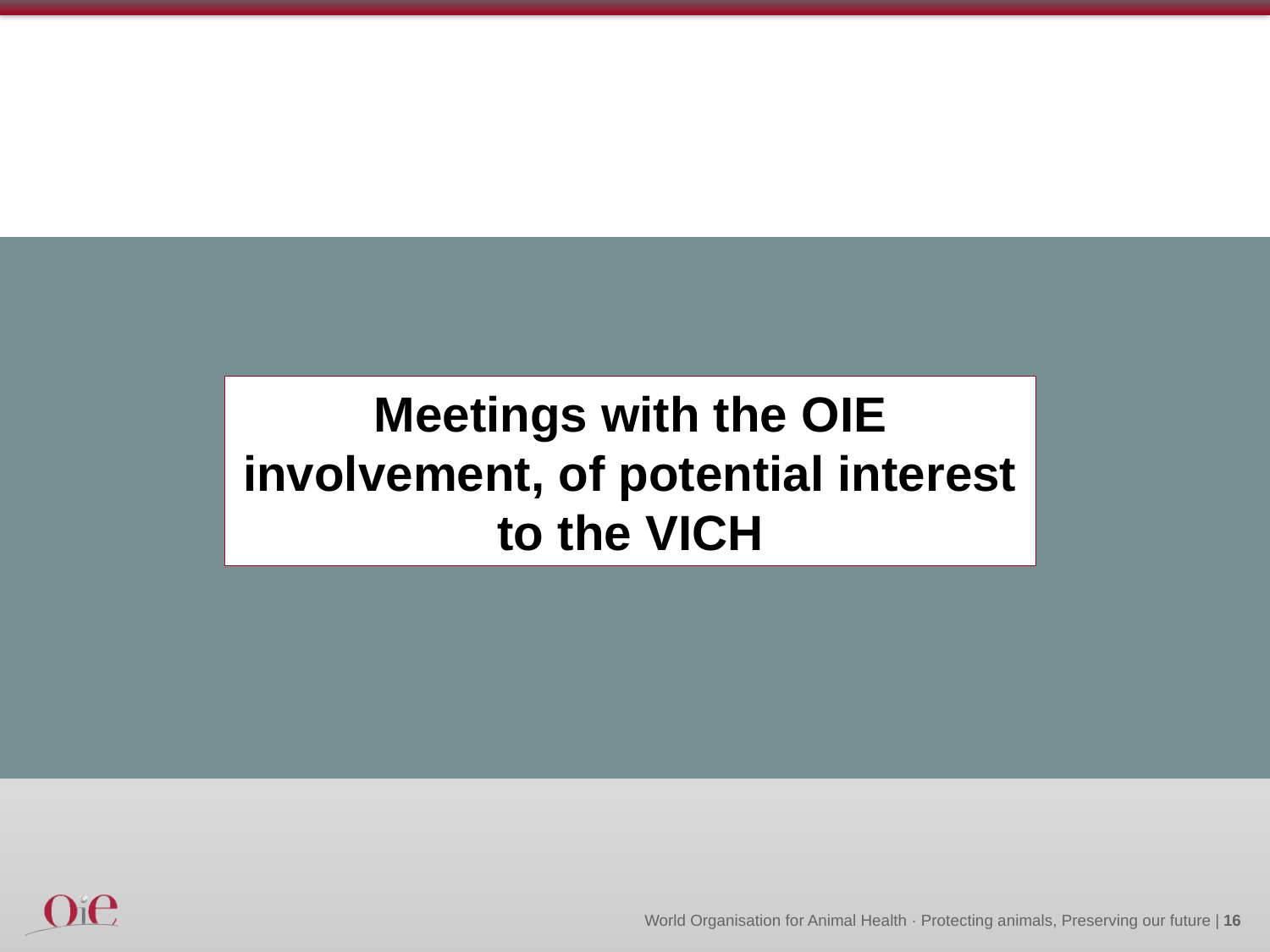

Meetings with the OIE involvement, of potential interest to the VICH